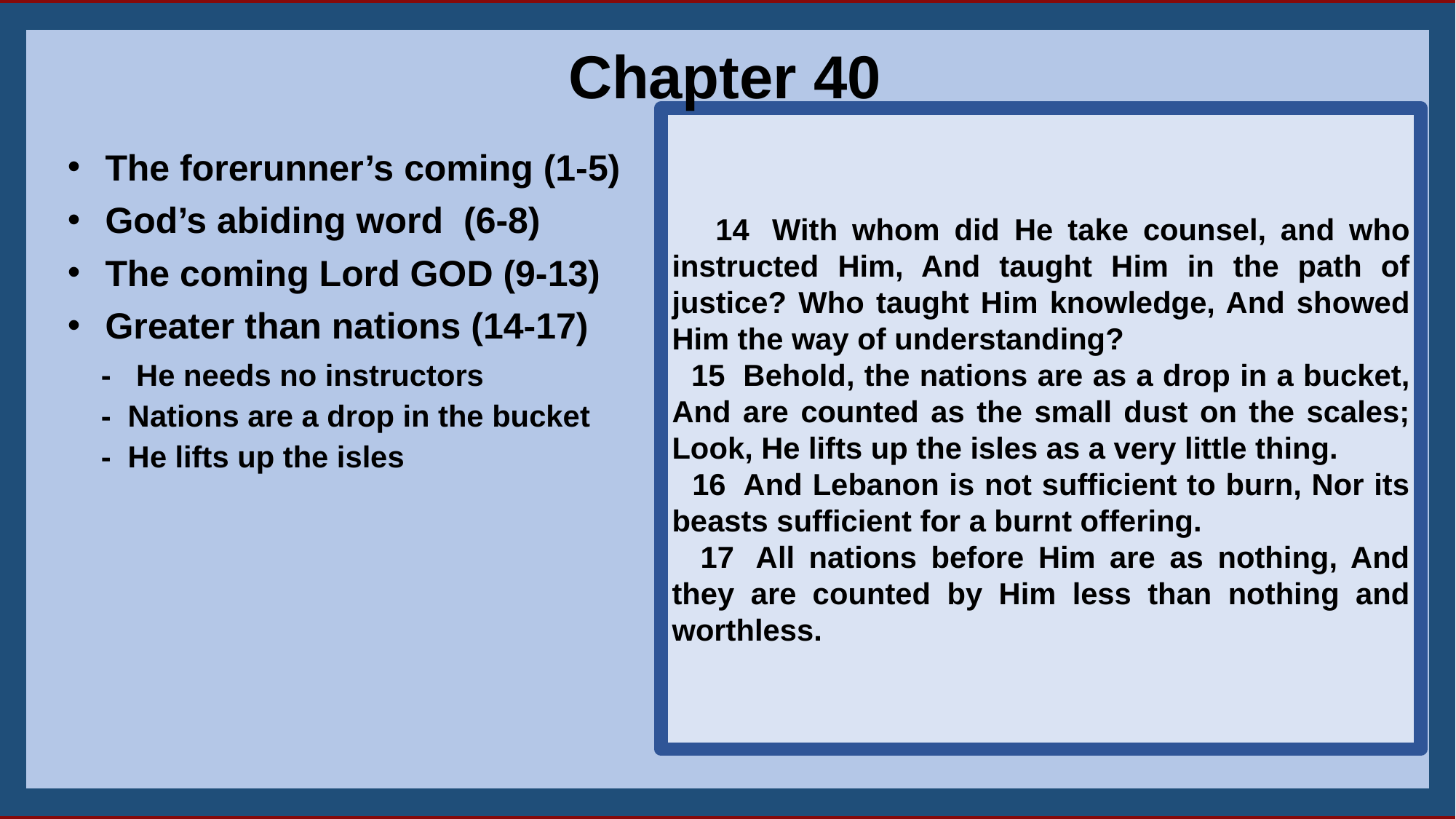

28
Chapter 40
   14  With whom did He take counsel, and who instructed Him, And taught Him in the path of justice? Who taught Him knowledge, And showed Him the way of understanding?
  15  Behold, the nations are as a drop in a bucket, And are counted as the small dust on the scales; Look, He lifts up the isles as a very little thing.
  16  And Lebanon is not sufficient to burn, Nor its beasts sufficient for a burnt offering.
  17  All nations before Him are as nothing, And they are counted by Him less than nothing and worthless.
 The forerunner’s coming (1-5)
 God’s abiding word  (6-8)
 The coming Lord GOD (9-13)
 Greater than nations (14-17)
    -   He needs no instructors
    -  Nations are a drop in the bucket
    -  He lifts up the isles
19